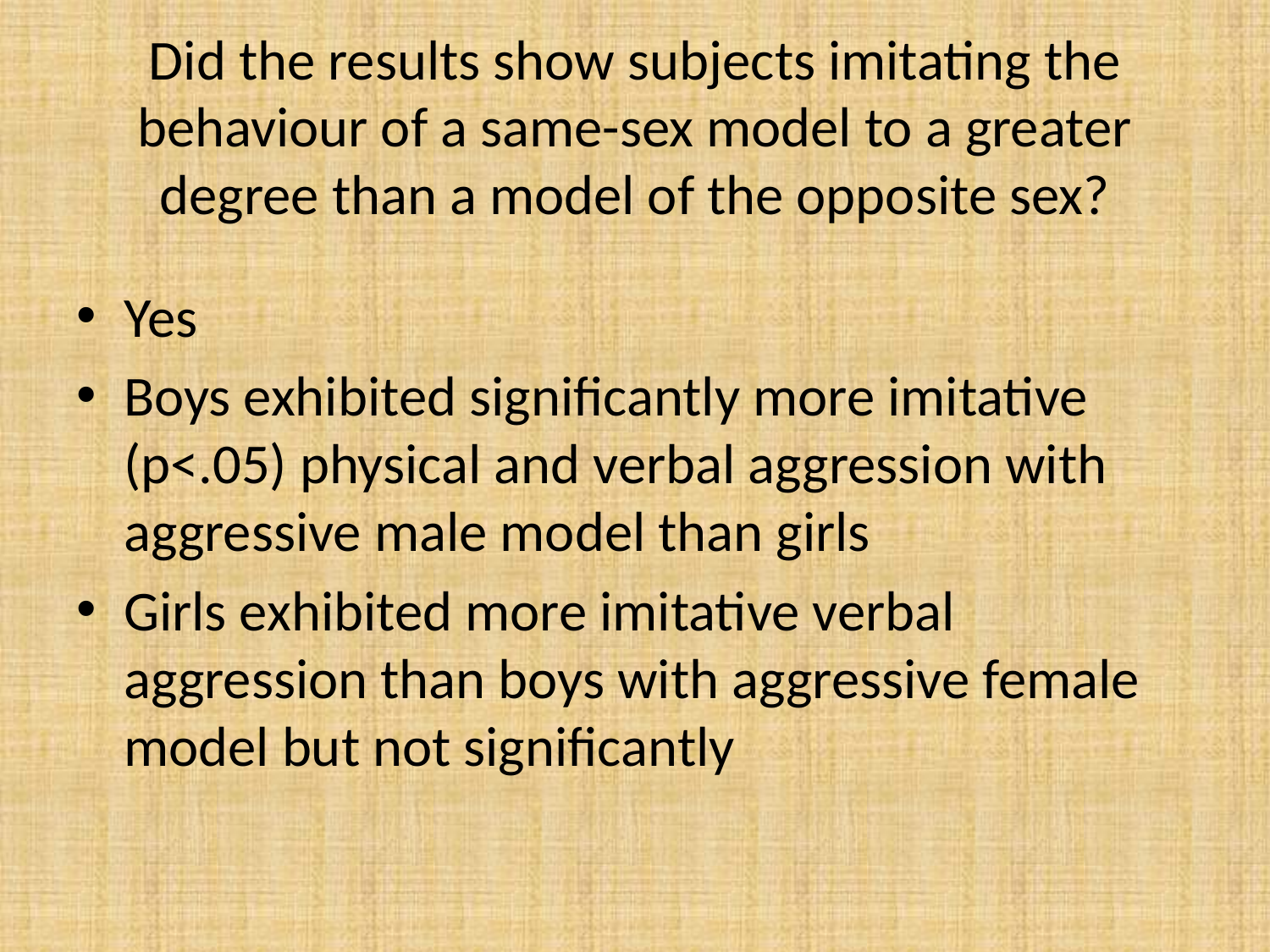

# Did the results show subjects imitating the behaviour of a same-sex model to a greater degree than a model of the opposite sex?
Yes
Boys exhibited significantly more imitative (p<.05) physical and verbal aggression with aggressive male model than girls
Girls exhibited more imitative verbal aggression than boys with aggressive female model but not significantly